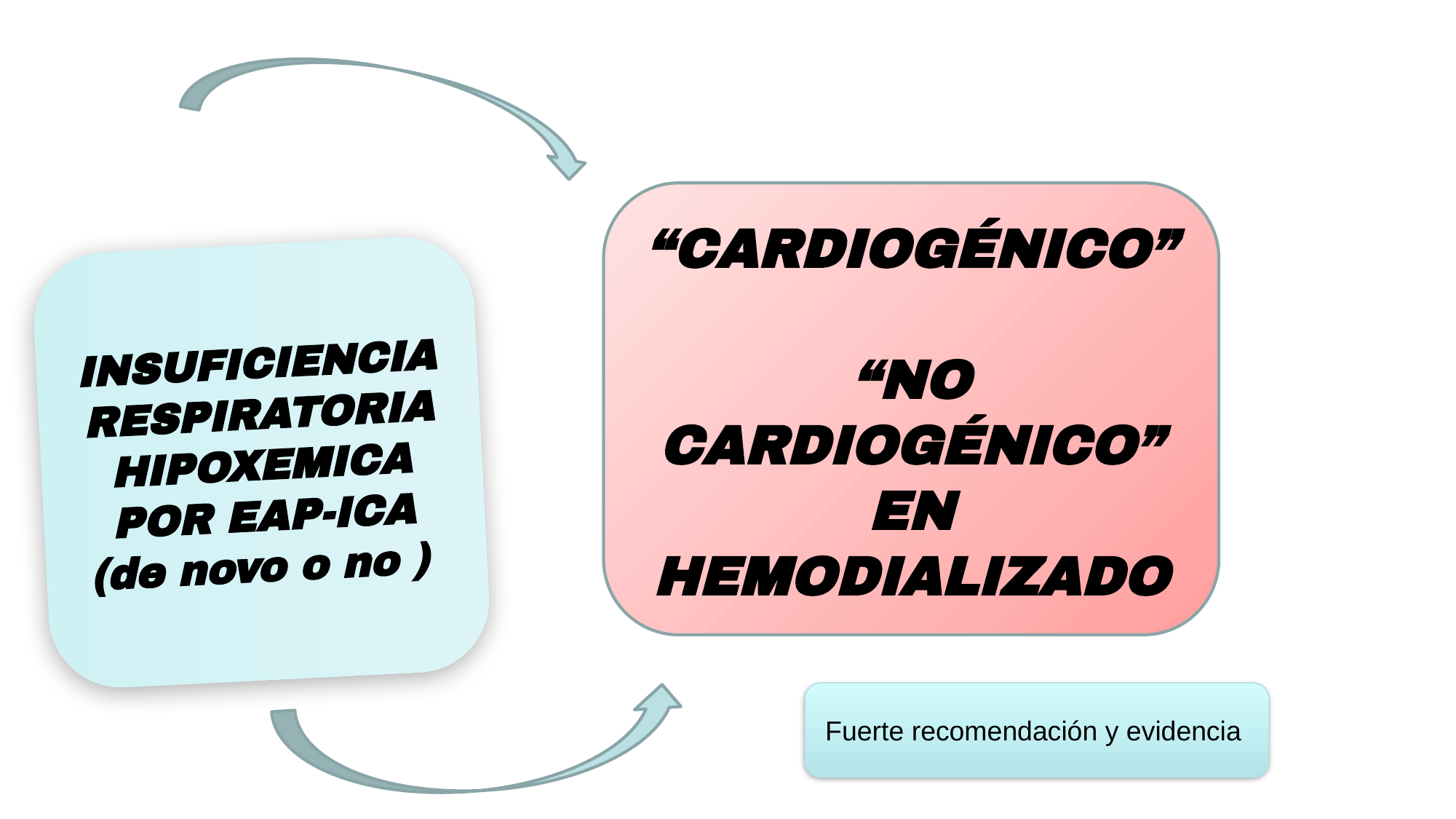

“CARDIOGÉNICO”

“NO CARDIOGÉNICO” EN HEMODIALIZADO
INSUFICIENCIA RESPIRATORIA HIPOXEMICA POR EAP-ICA
(de novo o no )
Fuerte recomendación y evidencia